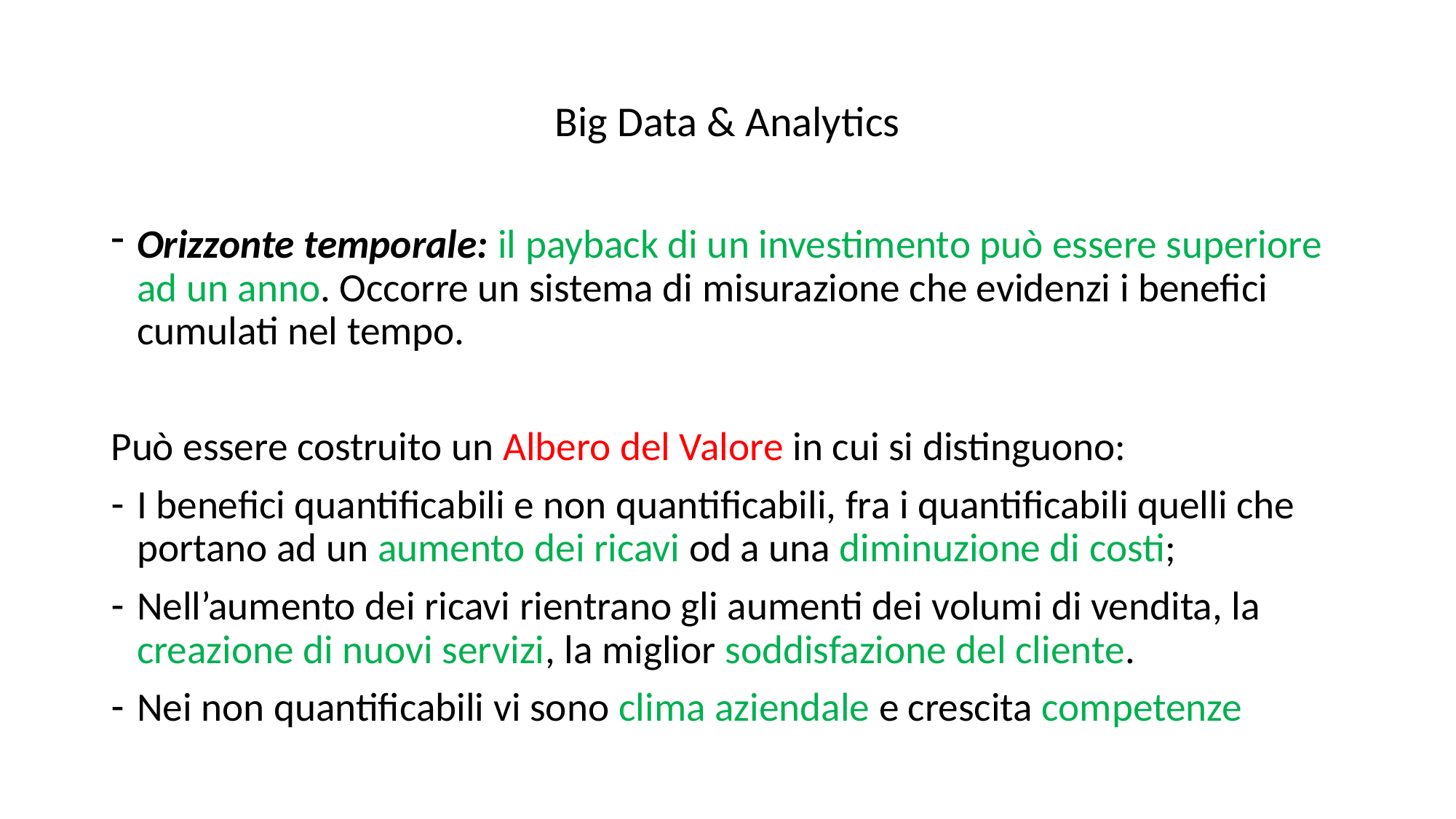

# Big Data & Analytics
Orizzonte temporale: il payback di un investimento può essere superiore ad un anno. Occorre un sistema di misurazione che evidenzi i benefici cumulati nel tempo.

Può essere costruito un Albero del Valore in cui si distinguono:
I benefici quantificabili e non quantificabili, fra i quantificabili quelli che portano ad un aumento dei ricavi od a una diminuzione di costi;
Nell’aumento dei ricavi rientrano gli aumenti dei volumi di vendita, la creazione di nuovi servizi, la miglior soddisfazione del cliente.
Nei non quantificabili vi sono clima aziendale e crescita competenze